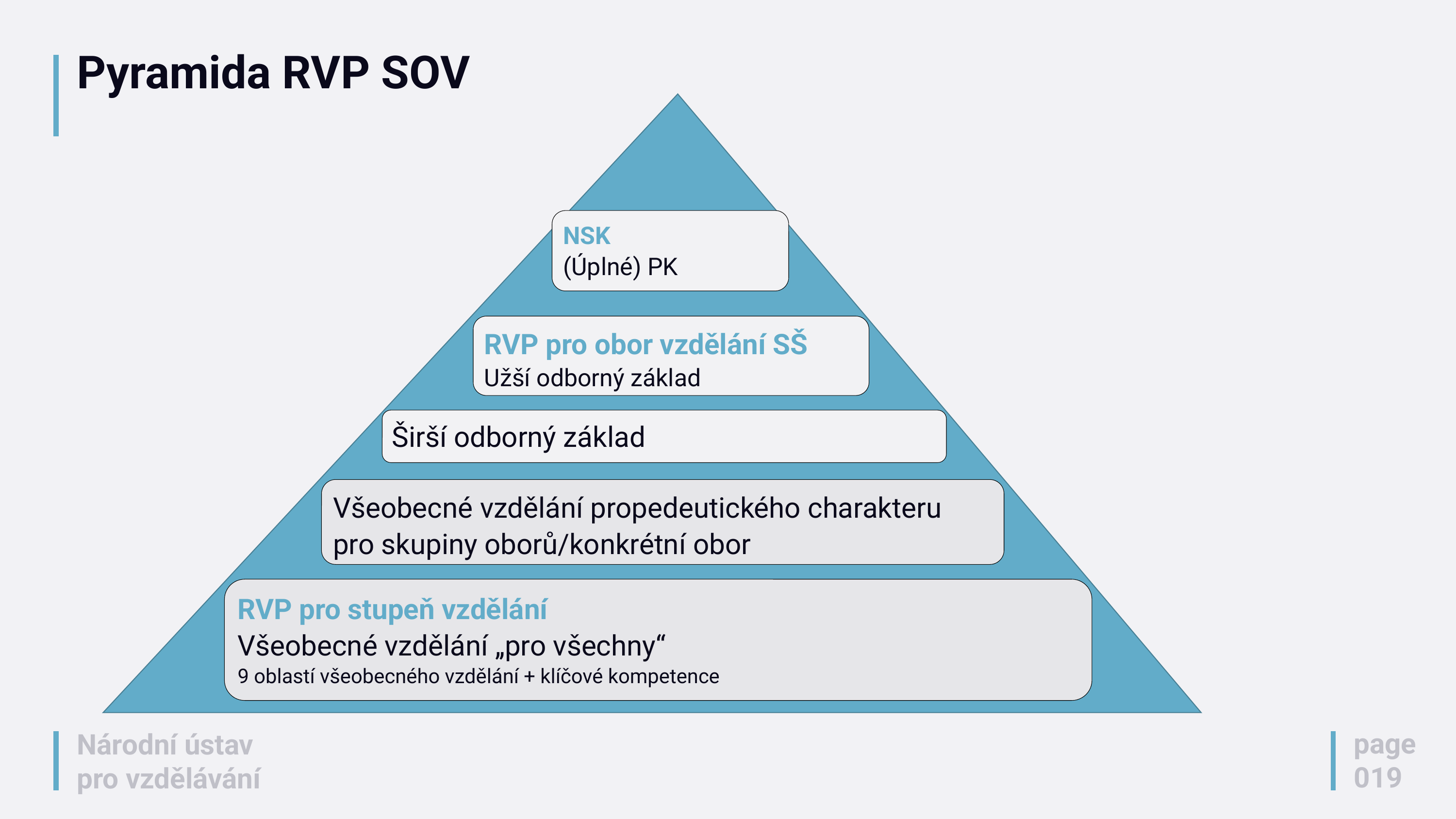

# Pyramida RVP SOV

NSK
(Úplné) PK
RVP pro obor vzdělání SŠ
Užší odborný základ
Širší odborný základ

Všeobecné vzdělání propedeutického charakteru
pro skupiny oborů/konkrétní obor

RVP pro stupeň vzdělání
Všeobecné vzdělání „pro všechny“
9 oblastí všeobecného vzdělání + klíčové kompetence

page
019